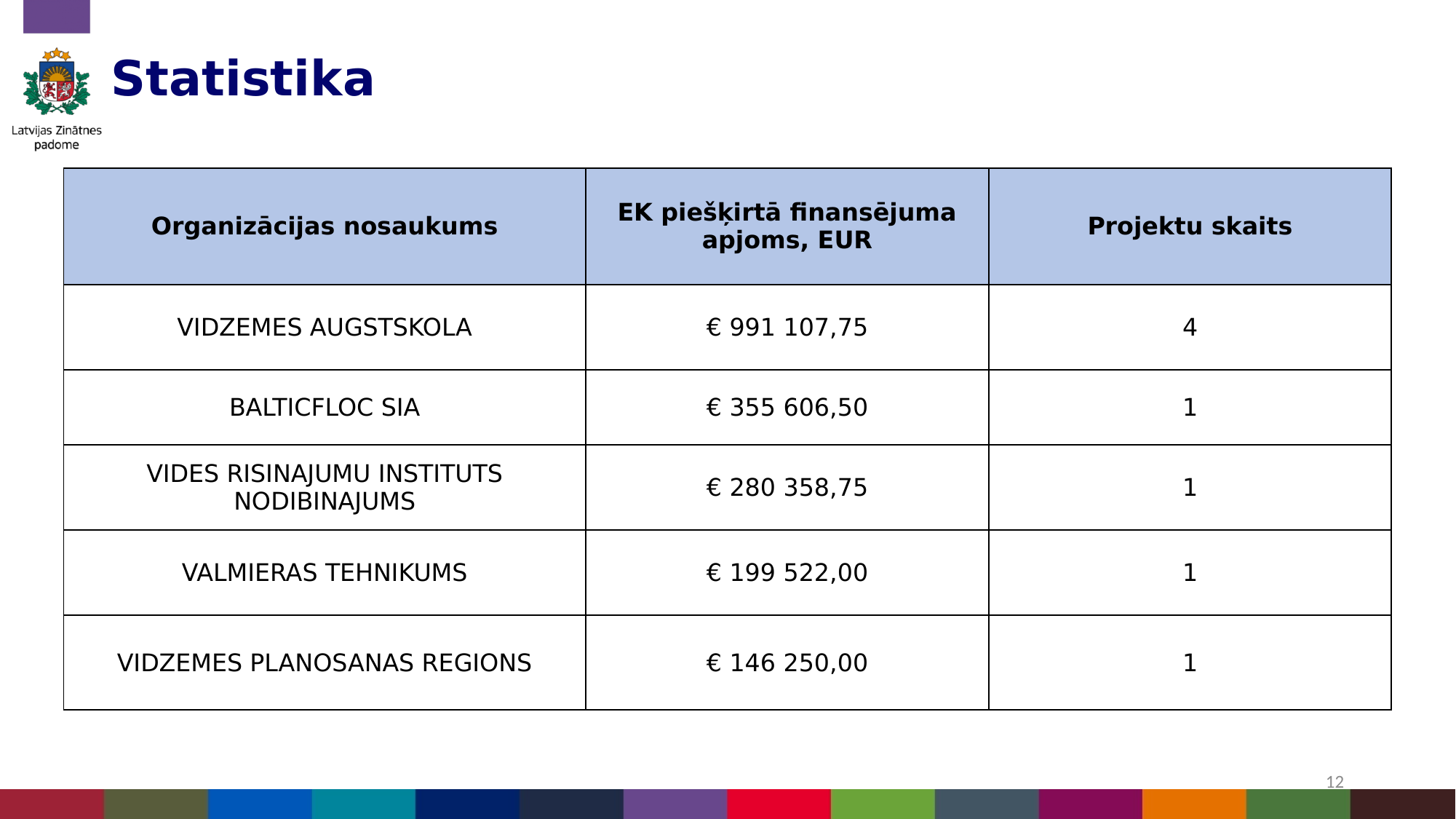

Statistika
| Organizācijas nosaukums | EK piešķirtā finansējuma apjoms, EUR | Projektu skaits |
| --- | --- | --- |
| VIDZEMES AUGSTSKOLA | € 991 107,75 | 4 |
| BALTICFLOC SIA | € 355 606,50 | 1 |
| VIDES RISINAJUMU INSTITUTS NODIBINAJUMS | € 280 358,75 | 1 |
| VALMIERAS TEHNIKUMS | € 199 522,00 | 1 |
| VIDZEMES PLANOSANAS REGIONS | € 146 250,00 | 1 |
12